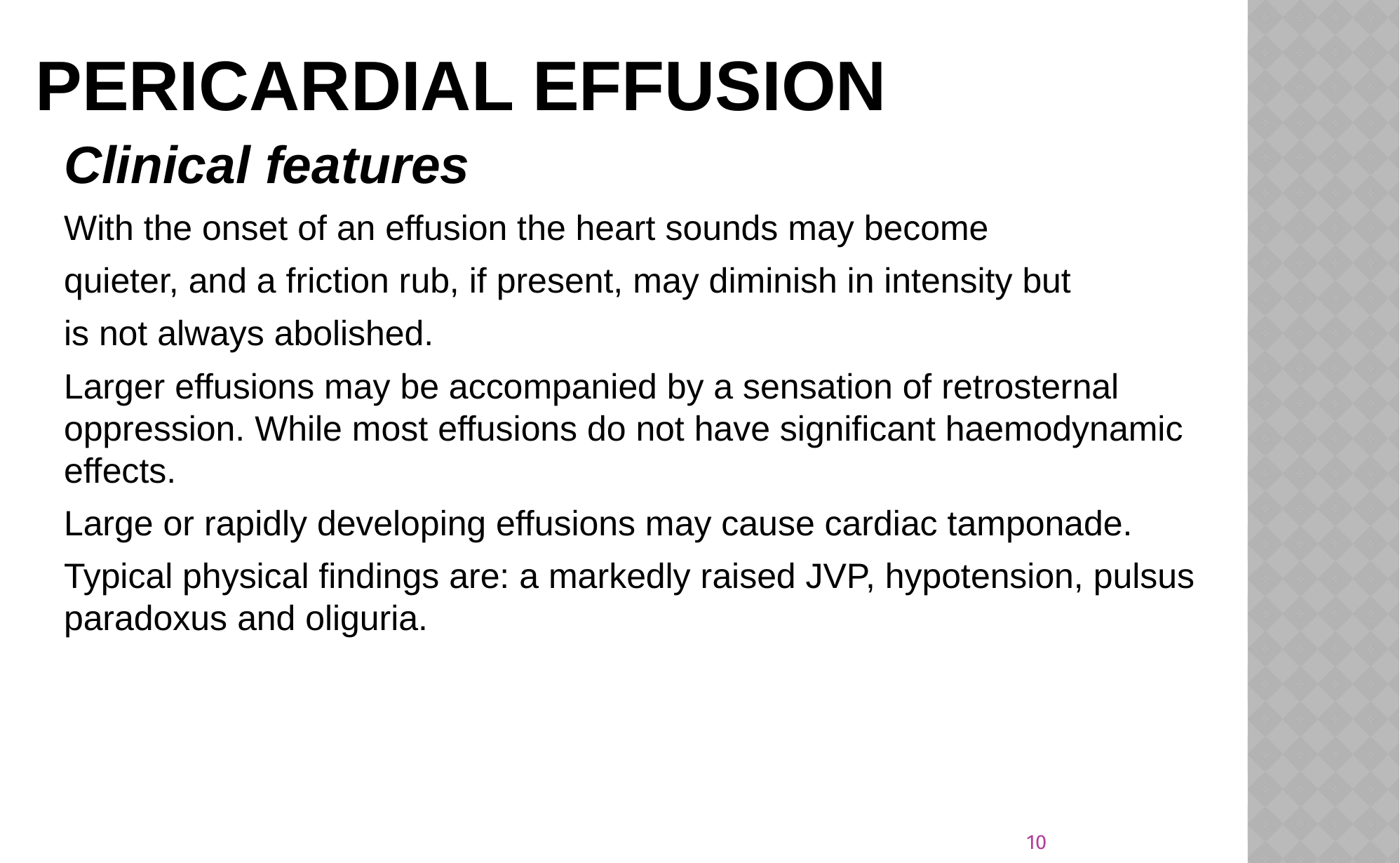

# Pericardial effusion
Clinical features
With the onset of an effusion the heart sounds may become
quieter, and a friction rub, if present, may diminish in intensity but
is not always abolished.
Larger effusions may be accompanied by a sensation of retrosternal oppression. While most effusions do not have significant haemodynamic effects.
Large or rapidly developing effusions may cause cardiac tamponade.
Typical physical findings are: a markedly raised JVP, hypotension, pulsus paradoxus and oliguria.
10